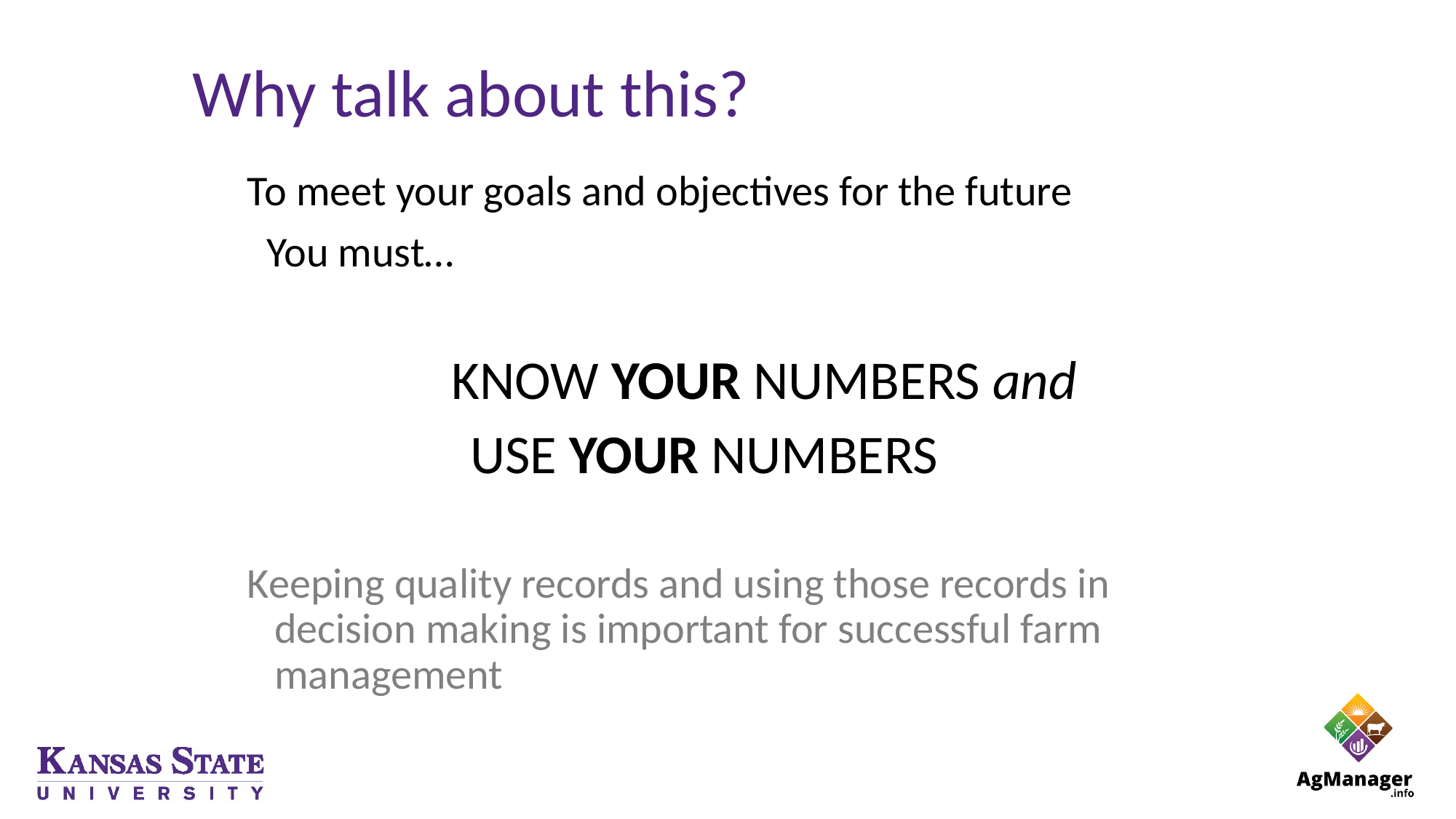

# Why talk about this?
To meet your goals and objectives for the future
  You must…

		       KNOW YOUR NUMBERS and
		       USE YOUR NUMBERS

Keeping quality records and using those records in decision making is important for successful farm management